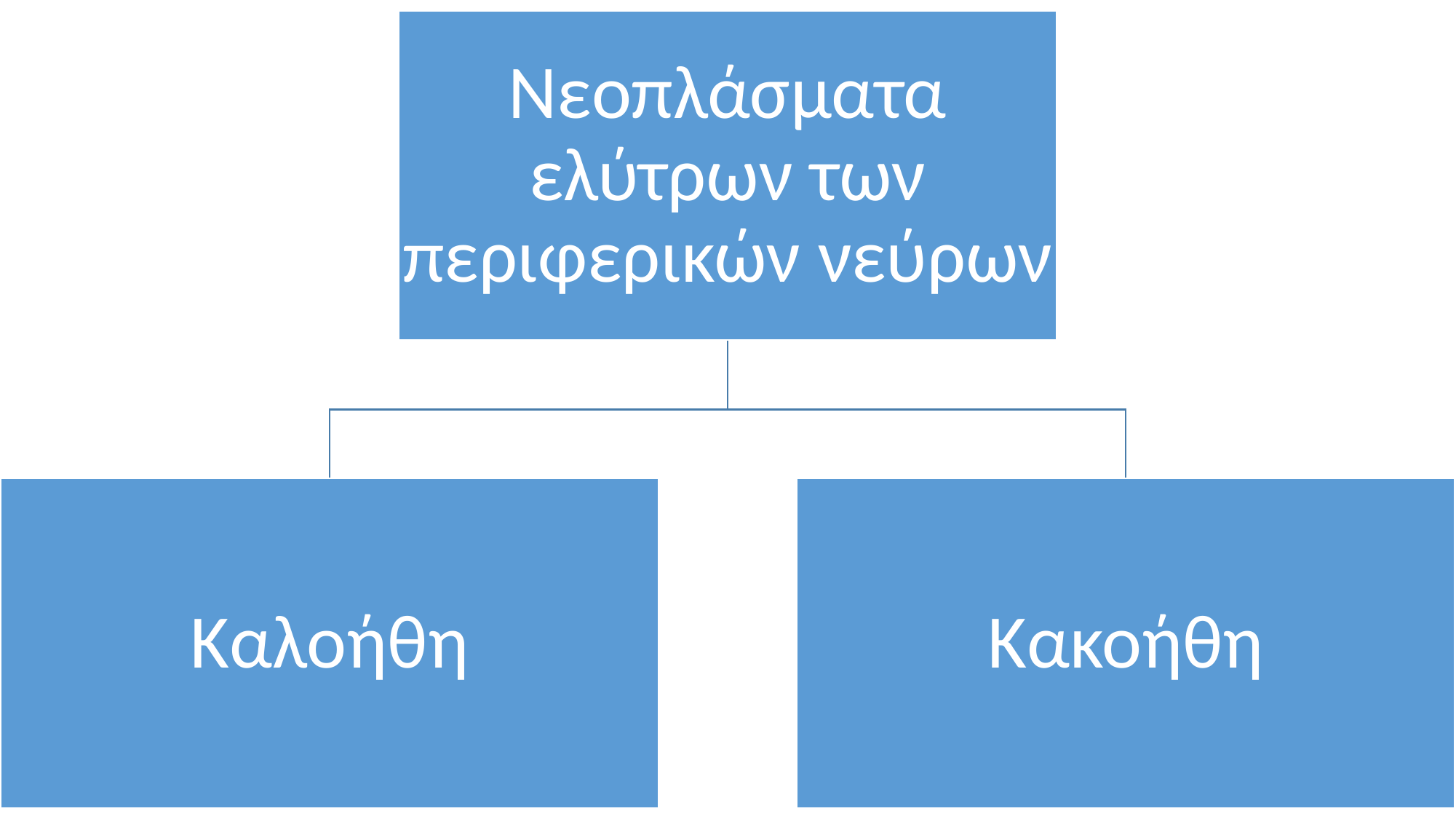

Νεοπλάσματα ελύτρων των περιφερικών νεύρων
Καλοήθη
Κακοήθη